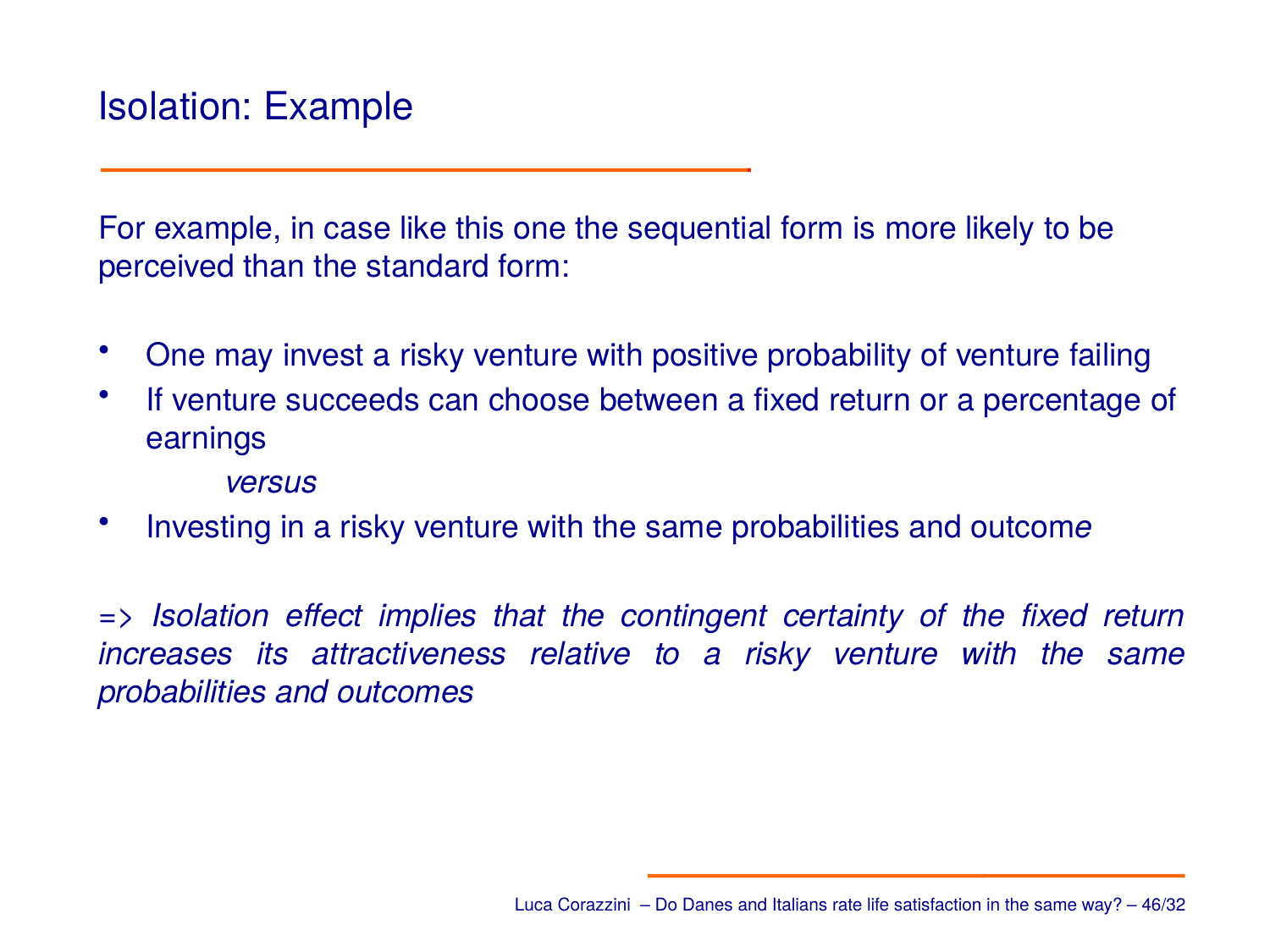

# Isolation: Example
For example, in case like this one the sequential form is more likely to be perceived than the standard form:

One may invest a risky venture with positive probability of venture failing
If venture succeeds can choose between a fixed return or a percentage of earnings
	versus
Investing in a risky venture with the same probabilities and outcome

=> Isolation effect implies that the contingent certainty of the fixed return increases its attractiveness relative to a risky venture with the same probabilities and outcomes
Luca Corazzini  – Do Danes and Italians rate life satisfaction in the same way? – 46/32